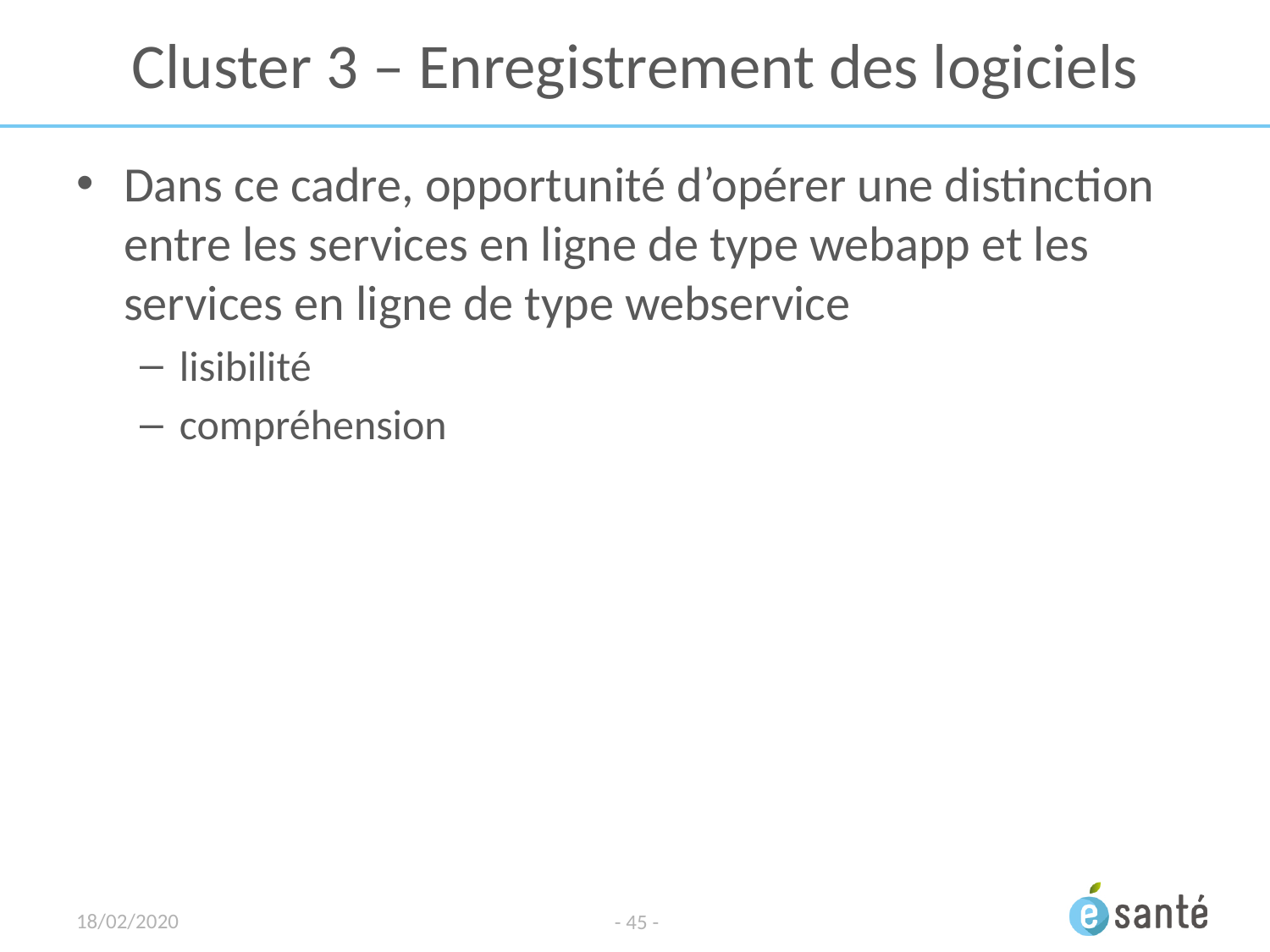

# Cluster 3 – Enregistrement des logiciels

Dans ce cadre, opportunité d’opérer une distinction entre les services en ligne de type webapp et les services en ligne de type webservice
lisibilité
compréhension

18/02/2020
- 45 -